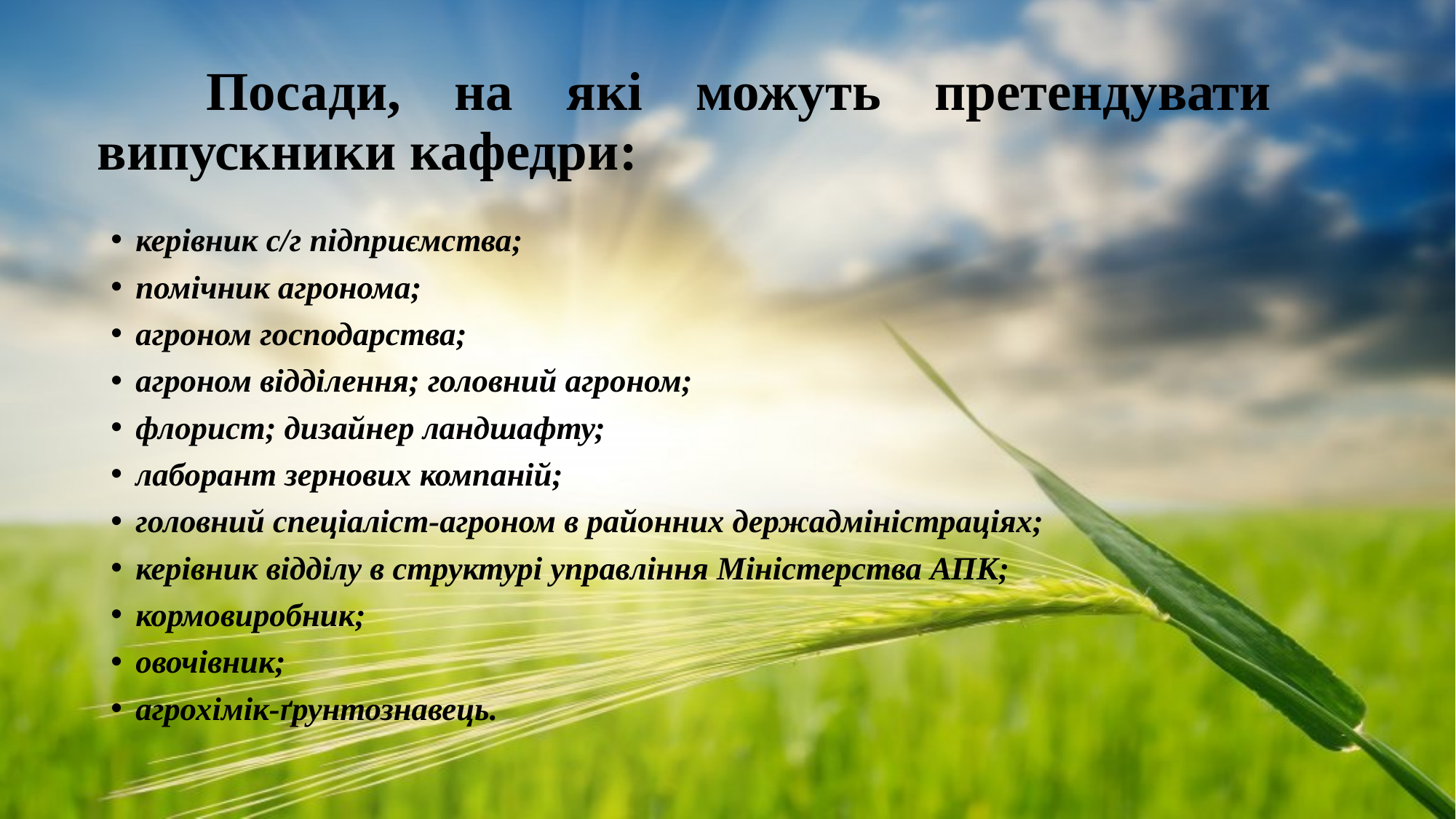

# Посади, на які можуть претендувати випускники кафедри:
керівник с/г підприємства;
помічник агронома;
агроном господарства;
агроном відділення; головний агроном;
флорист; дизайнер ландшафту;
лаборант зернових компаній;
головний спеціаліст-агроном в районних держадміністраціях;
керівник відділу в структурі управління Міністерства АПК;
кормовиробник;
овочівник;
агрохімік-ґрунтознавець.